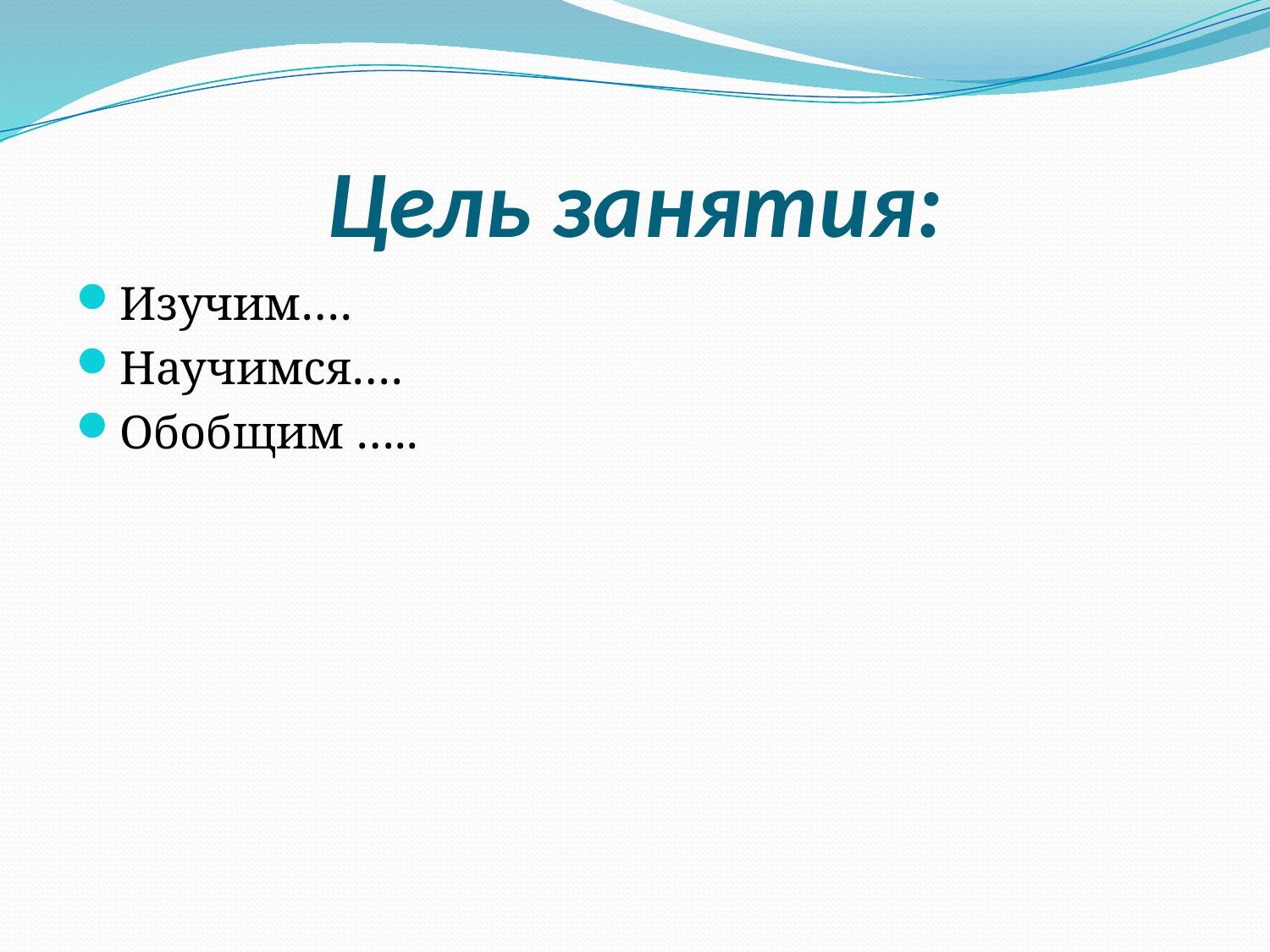

# Цель занятия:
Изучим….
Научимся….
Обобщим …..